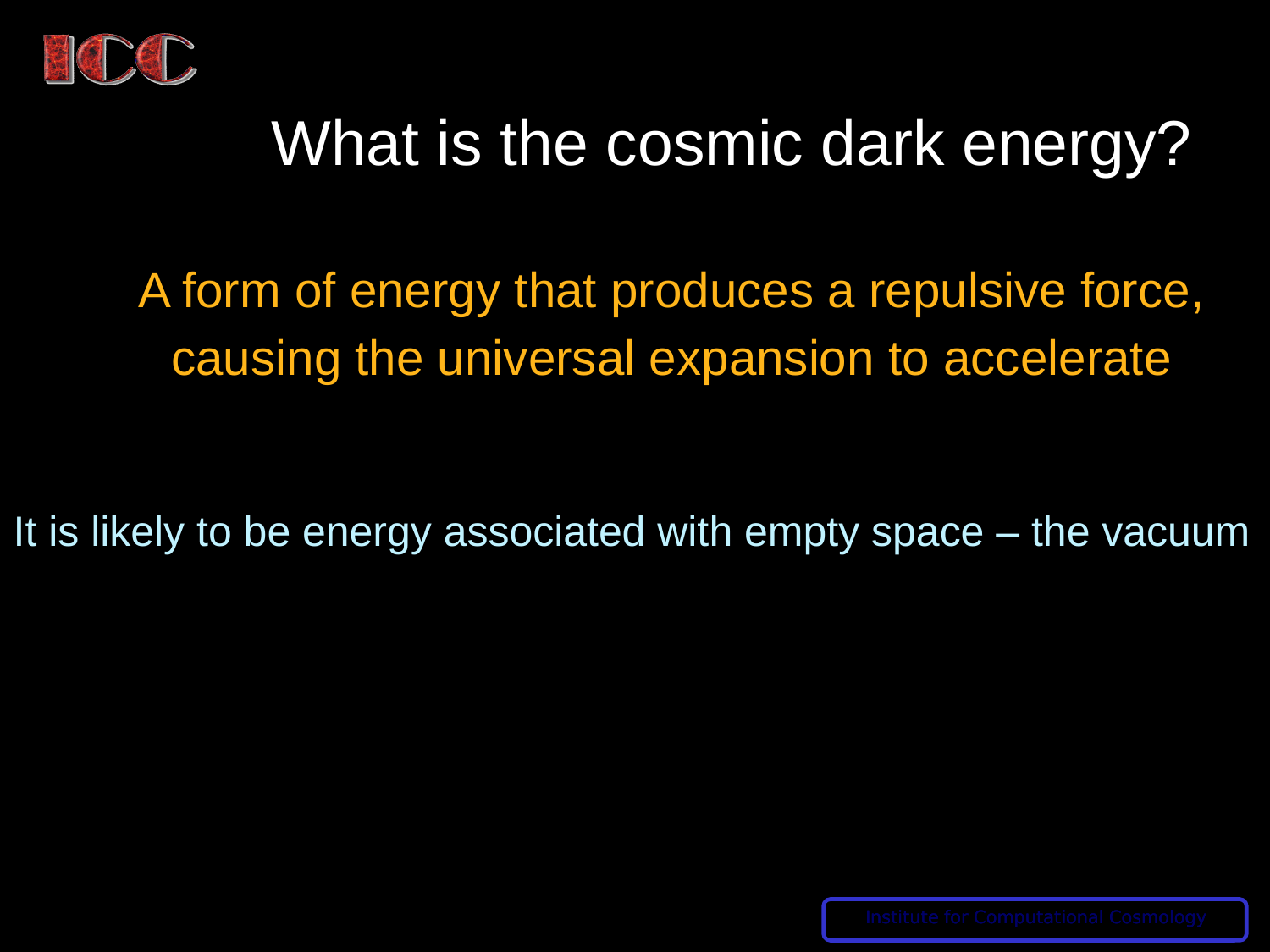

What is the cosmic dark energy?
A form of energy that produces a repulsive force, causing the universal expansion to accelerate
It is likely to be energy associated with empty space – the vacuum